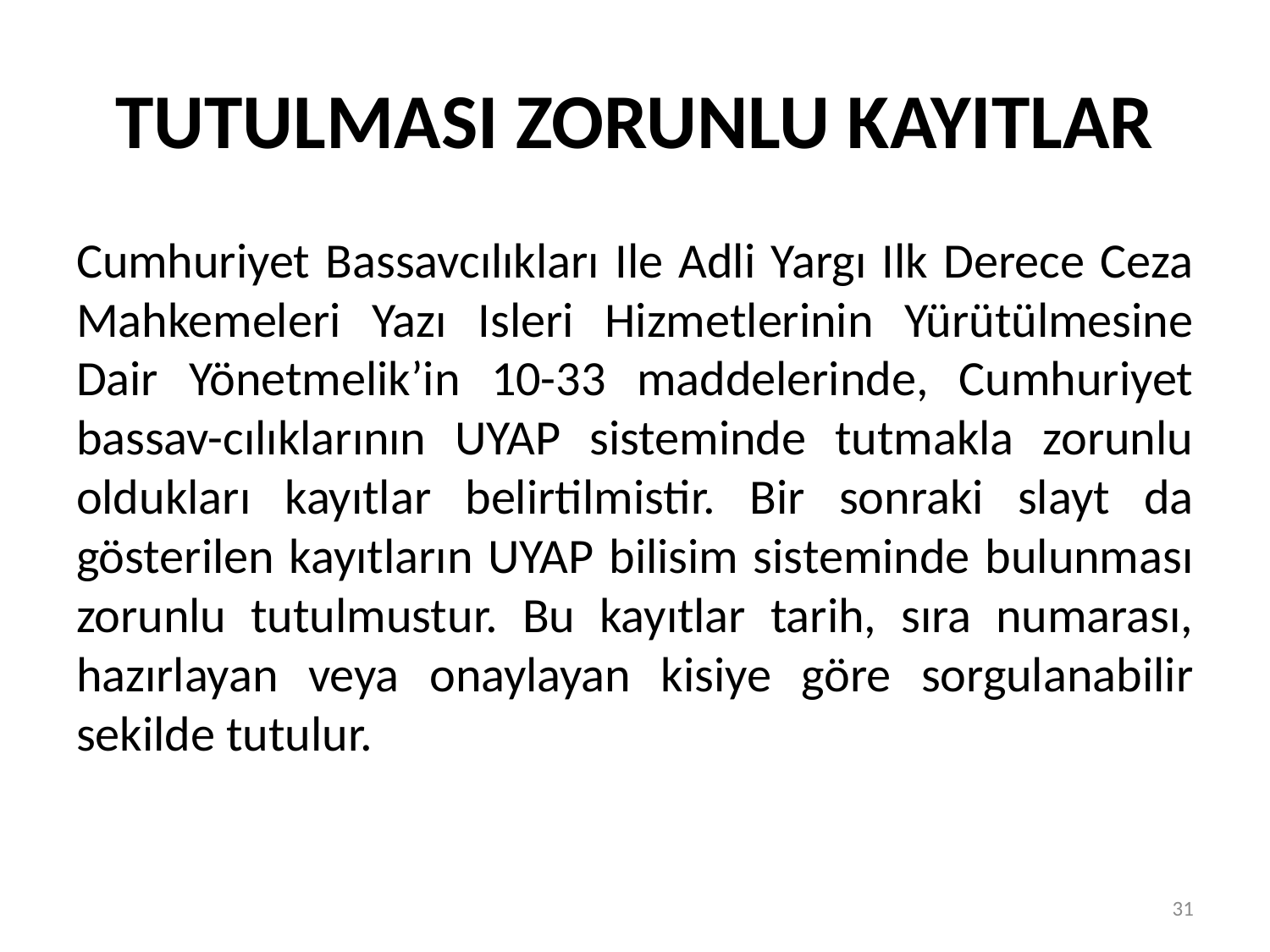

# TUTULMASI ZORUNLU KAYITLAR
Cumhuriyet Bassavcılıkları Ile Adli Yargı Ilk Derece Ceza Mahkemeleri Yazı Isleri Hizmetlerinin Yürütülmesine Dair Yönetmelik’in 10-33 maddelerinde, Cumhuriyet bassav-cılıklarının UYAP sisteminde tutmakla zorunlu oldukları kayıtlar belirtilmistir. Bir sonraki slayt da gösterilen kayıtların UYAP bilisim sisteminde bulunması zorunlu tutulmustur. Bu kayıtlar tarih, sıra numarası, hazırlayan veya onaylayan kisiye göre sorgulanabilir sekilde tutulur.
31